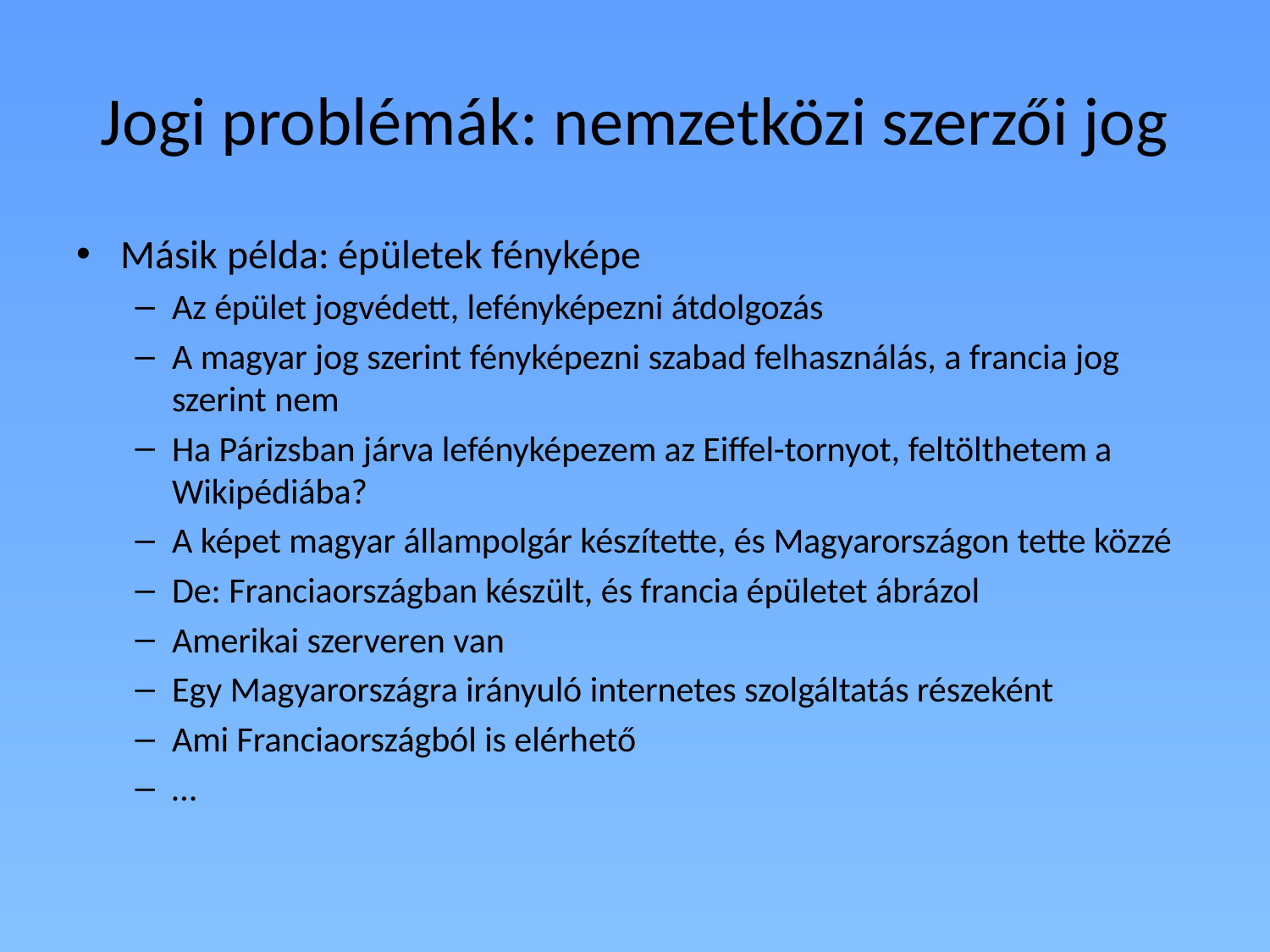

# Jogi problémák: nemzetközi szerzői jog
Másik példa: épületek fényképe
Az épület jogvédett, lefényképezni átdolgozás
A magyar jog szerint fényképezni szabad felhasználás, a francia jog szerint nem
Ha Párizsban járva lefényképezem az Eiffel-tornyot, feltölthetem a Wikipédiába?
A képet magyar állampolgár készítette, és Magyarországon tette közzé
De: Franciaországban készült, és francia épületet ábrázol
Amerikai szerveren van
Egy Magyarországra irányuló internetes szolgáltatás részeként
Ami Franciaországból is elérhető
…